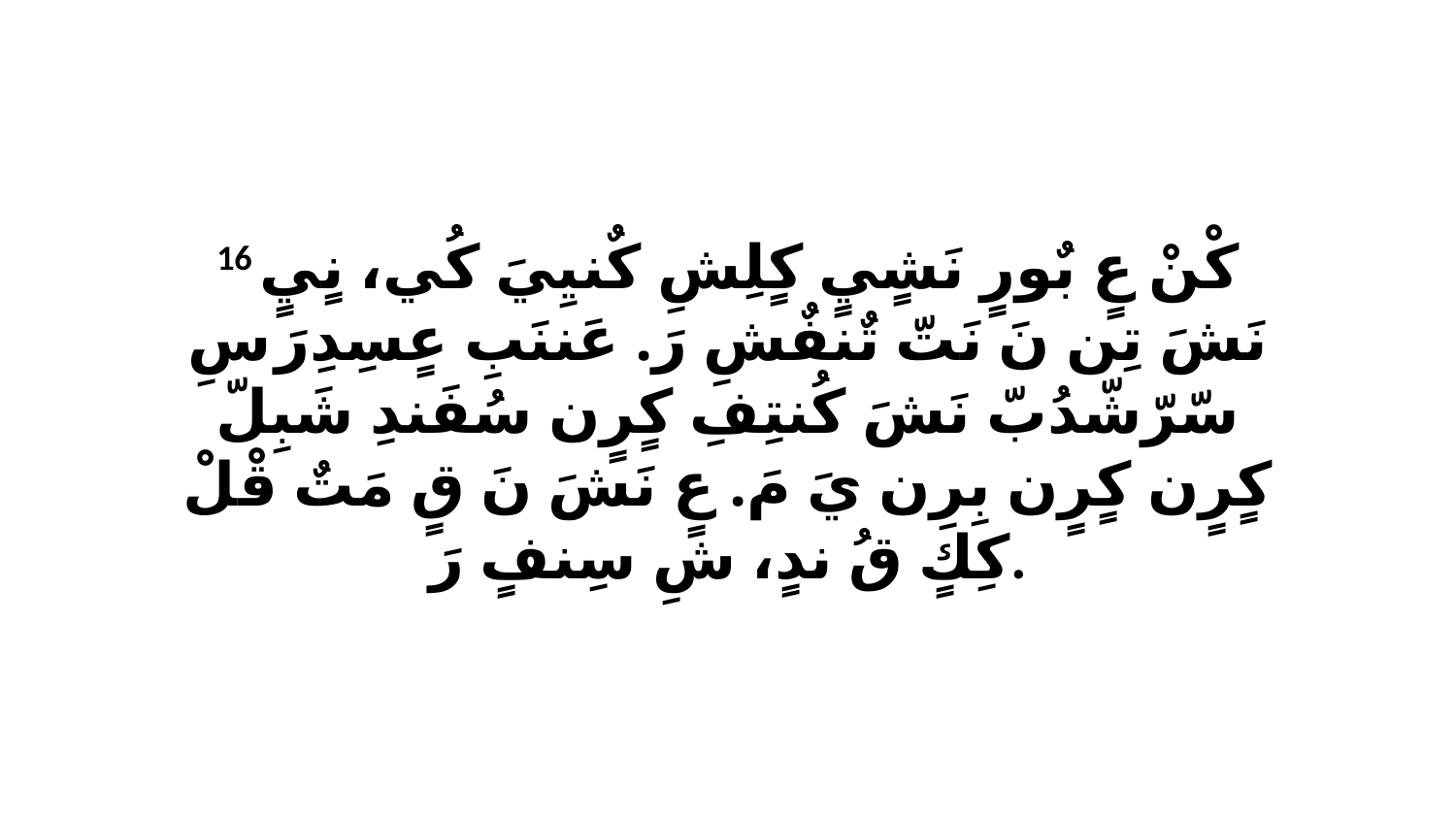

16 كْنْ عٍ بٌورٍ نَشٍيٍ كٍلِشِ كٌنيِيَ كُي، نٍيٍ نَشَ تِن نَ نَتّ تٌنفٌشِ رَ. عَننَبِ عٍسِدِرَ سِ سّرّشّدُبّ نَشَ كُنتِفِ كٍرٍن سُفَندِ شَبِلّ كٍرٍن كٍرٍن بِرِن يَ مَ. عٍ نَشَ نَ قٍ مَتٌ قْلْ كِكٍ قُ ندٍ، شِ سِنفٍ رَ.